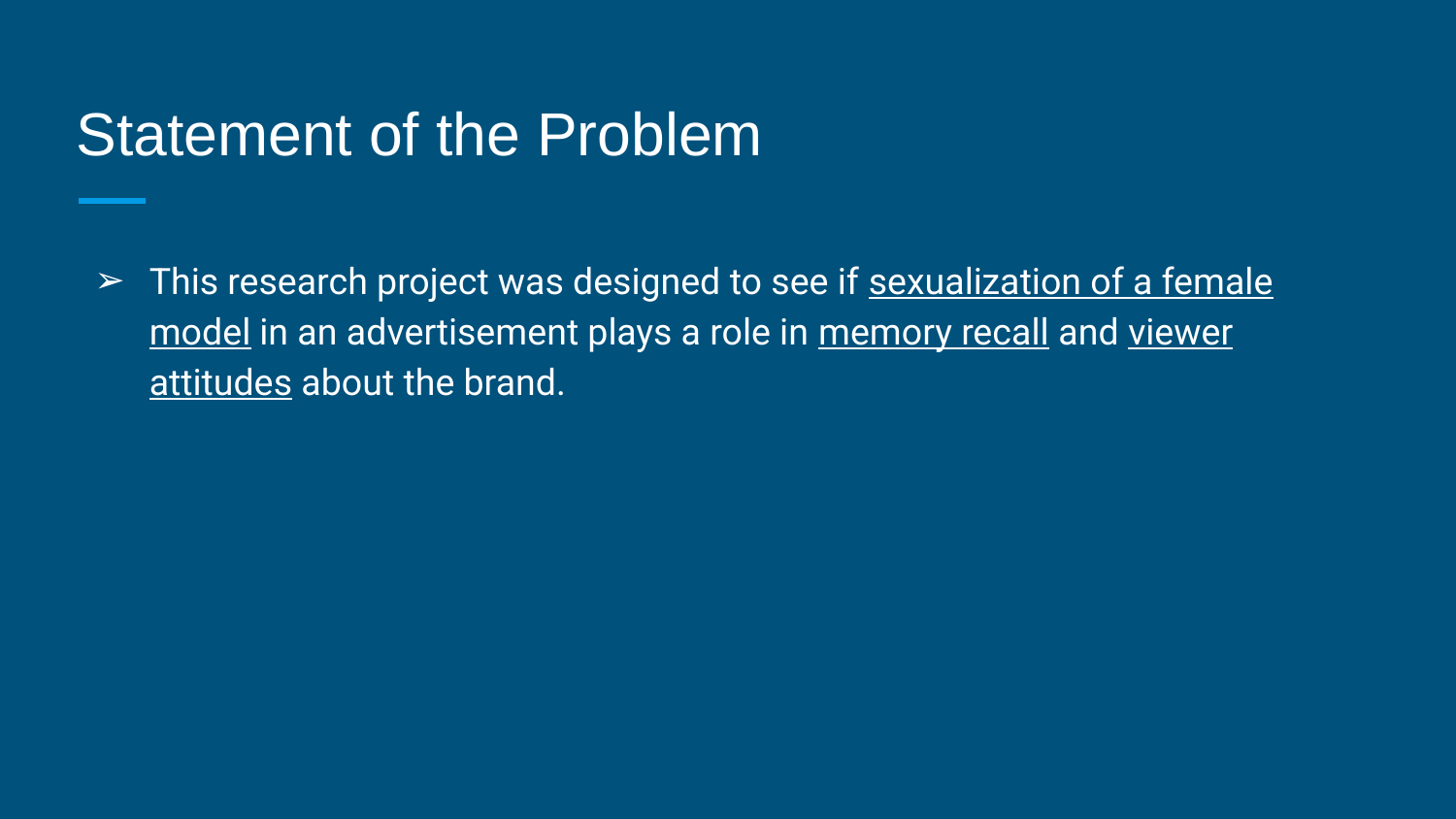

# Statement of the Problem
This research project was designed to see if sexualization of a female model in an advertisement plays a role in memory recall and viewer attitudes about the brand.